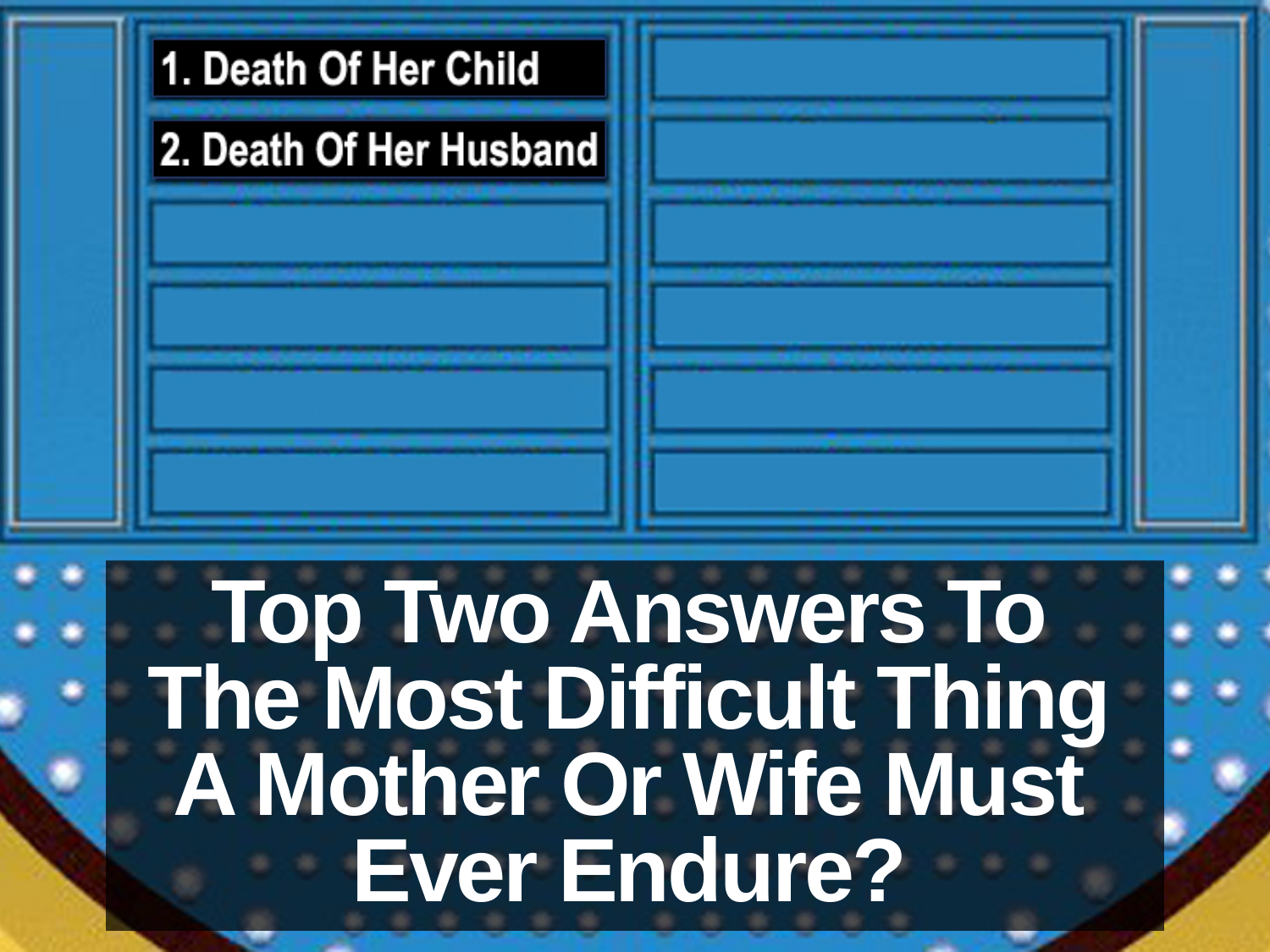

Top Two Answers To
The Most Difficult Thing
A Mother Or Wife Must
Ever Endure?